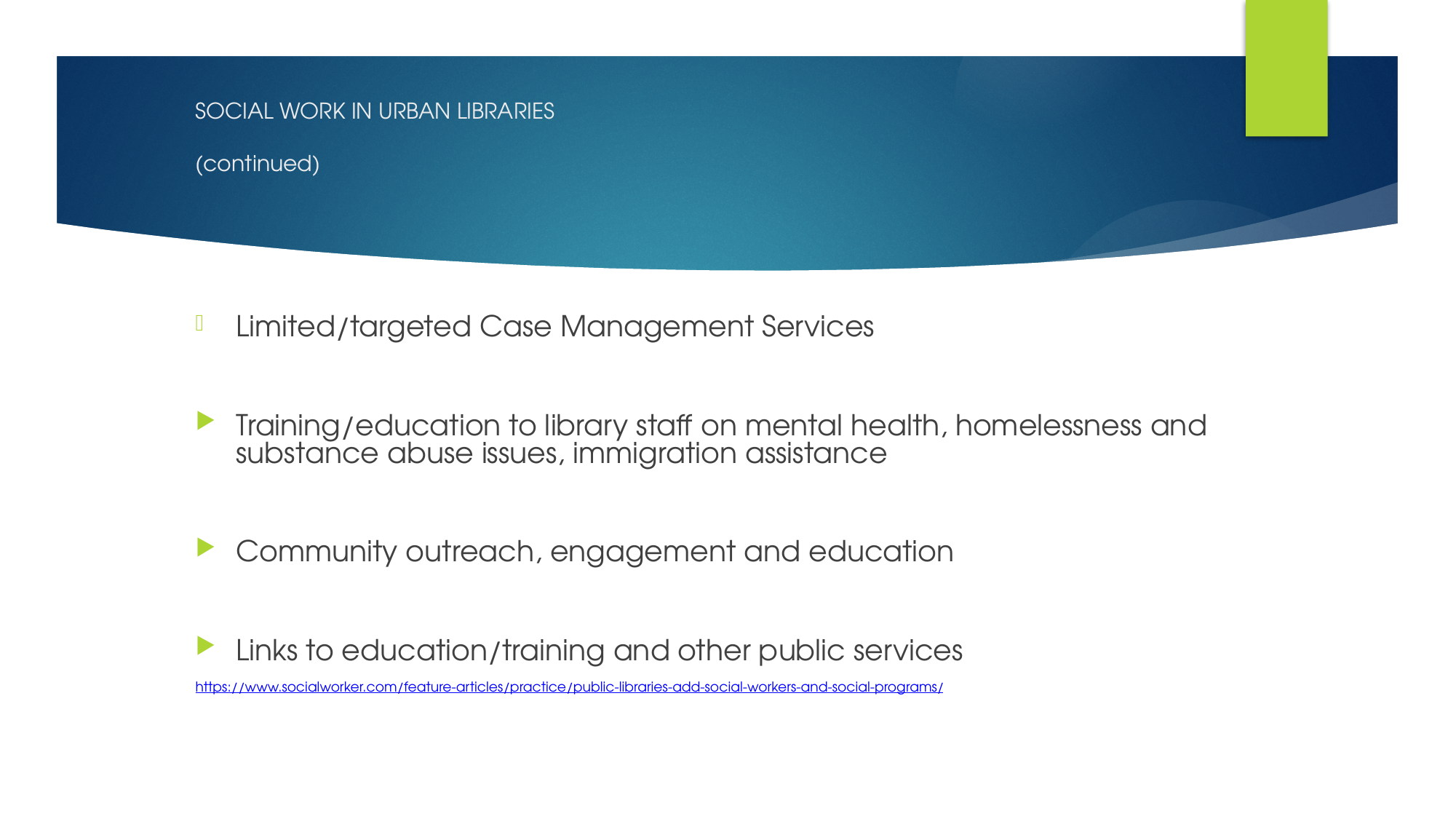

19
# SOCIAL WORK IN URBAN LIBRARIES 															(continued)
Limited/targeted Case Management Services

Training/education to library staff on mental health, homelessness and substance abuse issues, immigration assistance

Community outreach, engagement and education

Links to education/training and other public services
https://www.socialworker.com/feature-articles/practice/public-libraries-add-social-workers-and-social-programs/